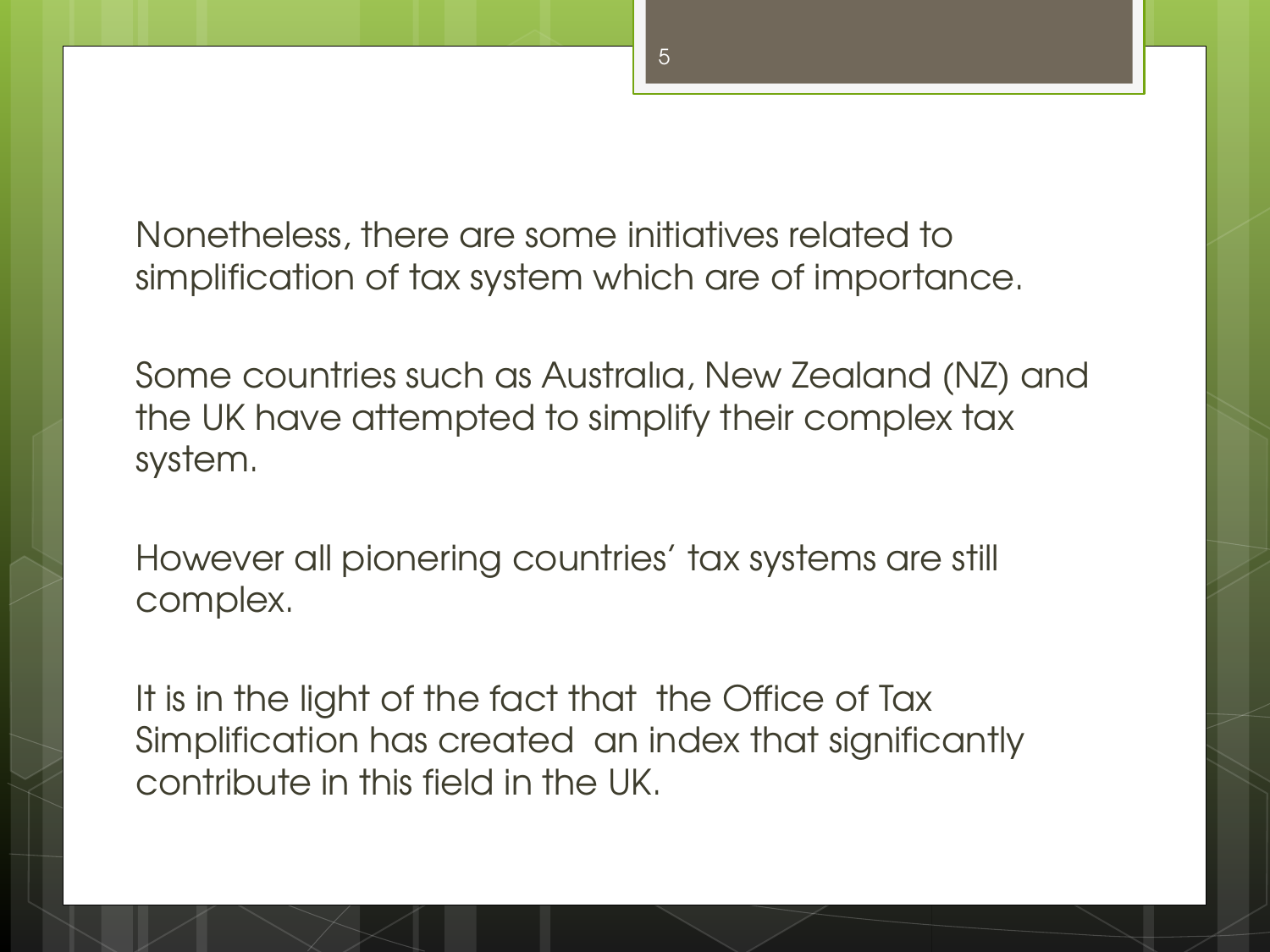

5
Nonetheless, there are some initiatives related to simplification of tax system which are of importance.

Some countries such as Australıa, New Zealand (NZ) and the UK have attempted to simplify their complex tax system.

However all pionering countries’ tax systems are still complex.

It is in the light of the fact that  the Office of Tax Simplification has created  an index that significantly contribute in this field in the UK.